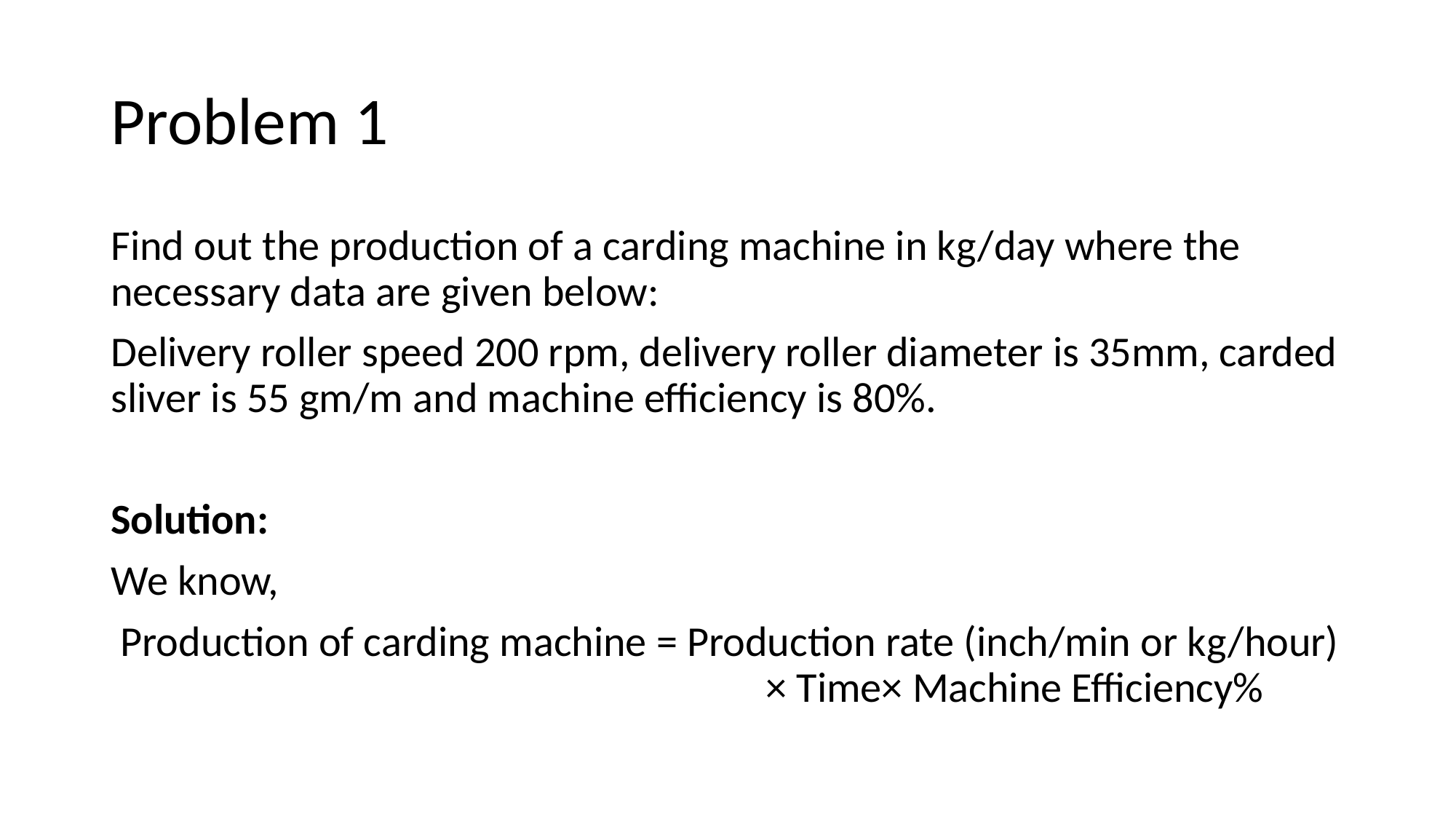

# Problem 1
Find out the production of a carding machine in kg/day where the necessary data are given below:
Delivery roller speed 200 rpm, delivery roller diameter is 35mm, carded sliver is 55 gm/m and machine efficiency is 80%.

Solution:
We know,
 Production of carding machine = Production rate (inch/min or kg/hour) 						× Time× Machine Efficiency%